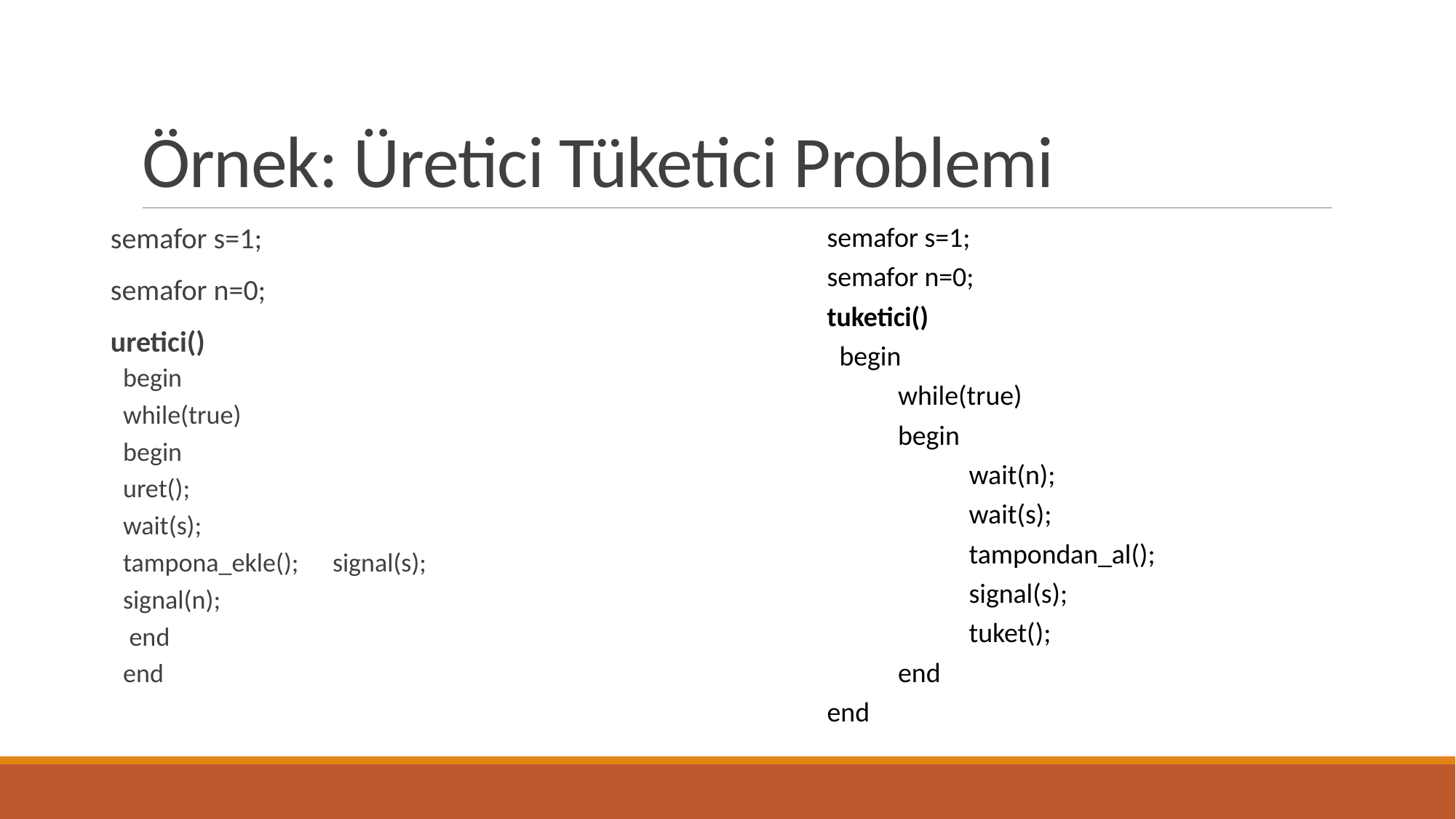

# Örnek: Üretici Tüketici Problemi
semafor s=1;
semafor n=0;
uretici()
begin
	while(true)
	begin
		uret();
		wait(s);
		tampona_ekle();		signal(s);
		signal(n);
	 end
end
semafor s=1;
semafor n=0;
tuketici()
  begin
	while(true)
	begin
		wait(n);
		wait(s);
		tampondan_al();
		signal(s);
		tuket();
	end
end